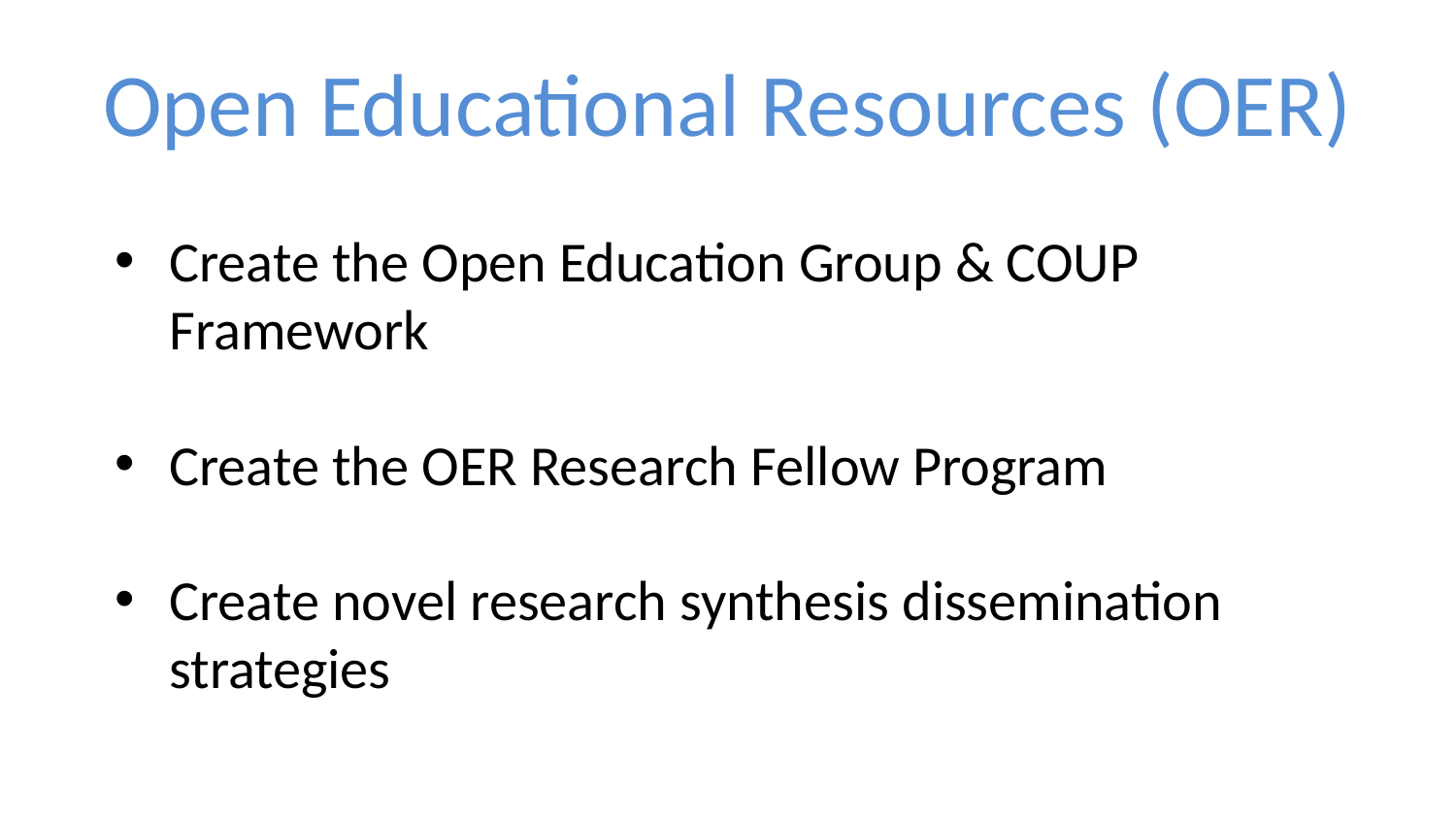

# Open Educational Resources (OER)
Create the Open Education Group & COUP Framework

Create the OER Research Fellow Program

Create novel research synthesis dissemination strategies